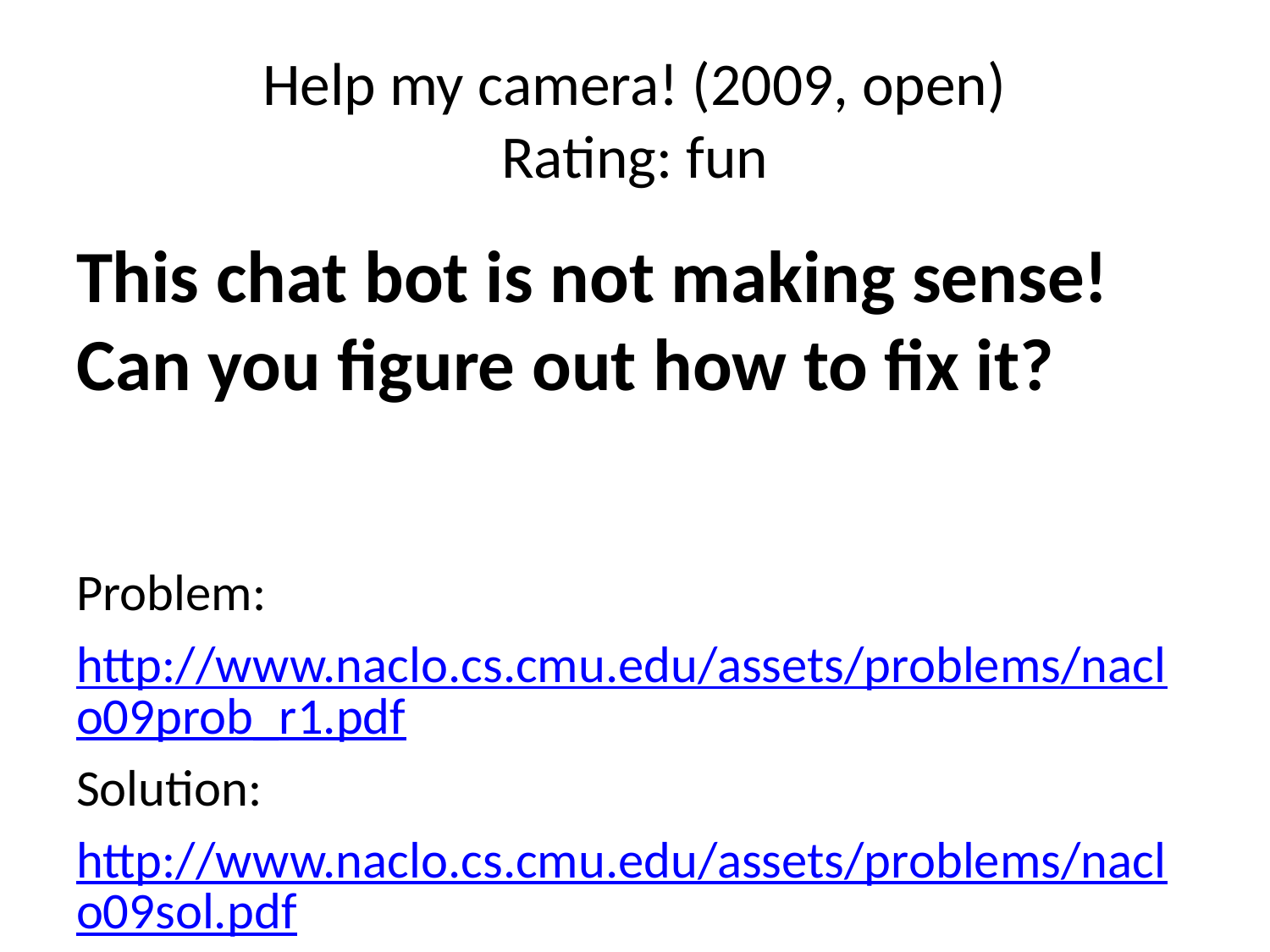

# Help my camera! (2009, open) Rating: fun
This chat bot is not making sense!   Can you figure out how to fix it?

Problem:
http://www.naclo.cs.cmu.edu/assets/problems/naclo09prob_r1.pdf
Solution:
http://www.naclo.cs.cmu.edu/assets/problems/naclo09sol.pdf